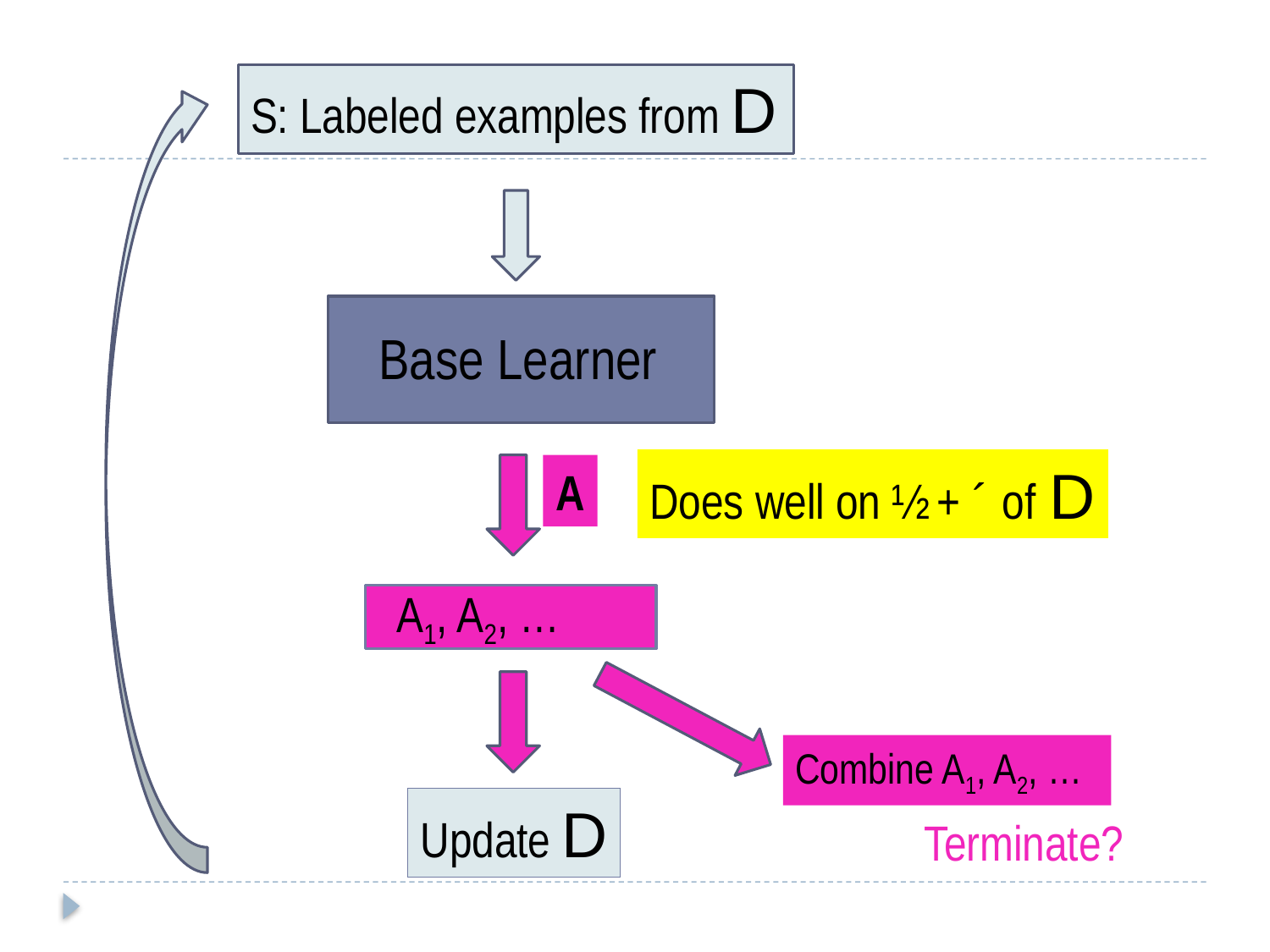

S: Labeled examples from D

Base Learner
Does well on ½ + ´ of D

A
A1, A2, …

Update D

Combine A1, A2, …
Terminate?